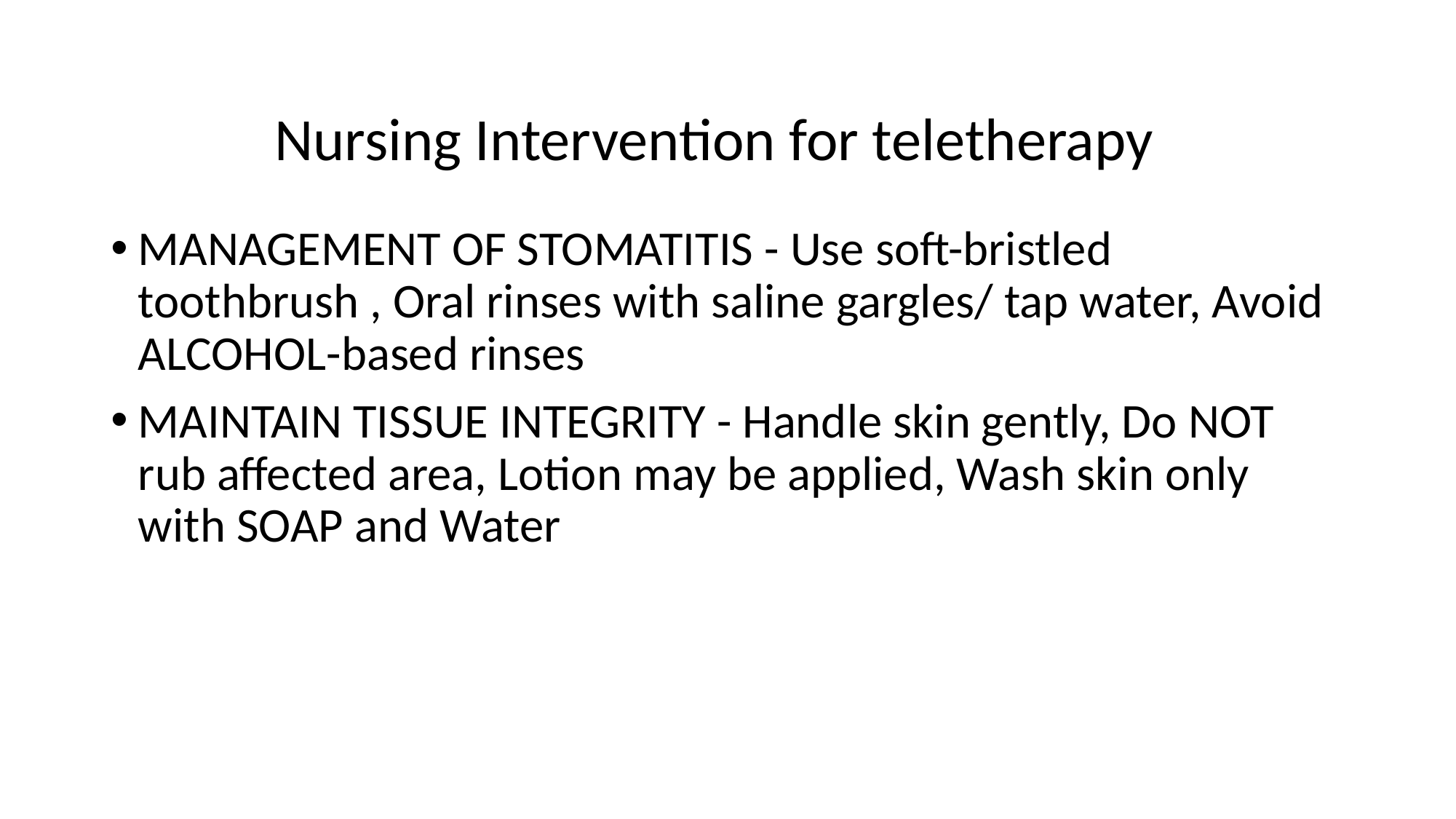

# Nursing Intervention for teletherapy
MANAGEMENT OF STOMATITIS - Use soft-bristled toothbrush , Oral rinses with saline gargles/ tap water, Avoid ALCOHOL-based rinses
MAINTAIN TISSUE INTEGRITY - Handle skin gently, Do NOT rub affected area, Lotion may be applied, Wash skin only with SOAP and Water